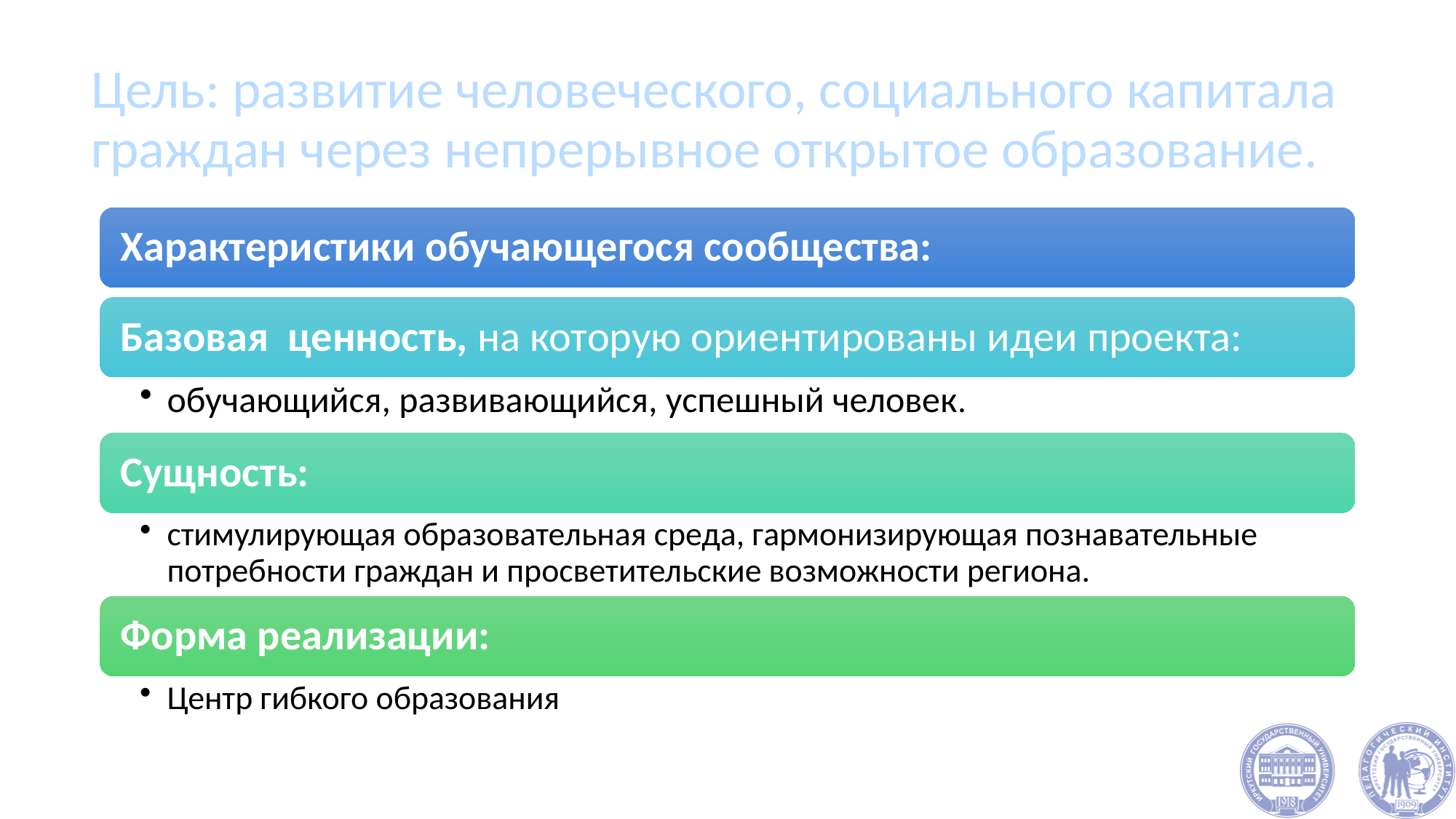

# Цель: развитие человеческого, социального капитала граждан через непрерывное открытое образование.
Характеристики обучающегося сообщества:
Базовая  ценность, на которую ориентированы идеи проекта:
обучающийся, развивающийся, успешный человек.
Сущность:
стимулирующая образовательная среда, гармонизирующая познавательные потребности граждан и просветительские возможности региона.
Форма реализации:
Центр гибкого образования